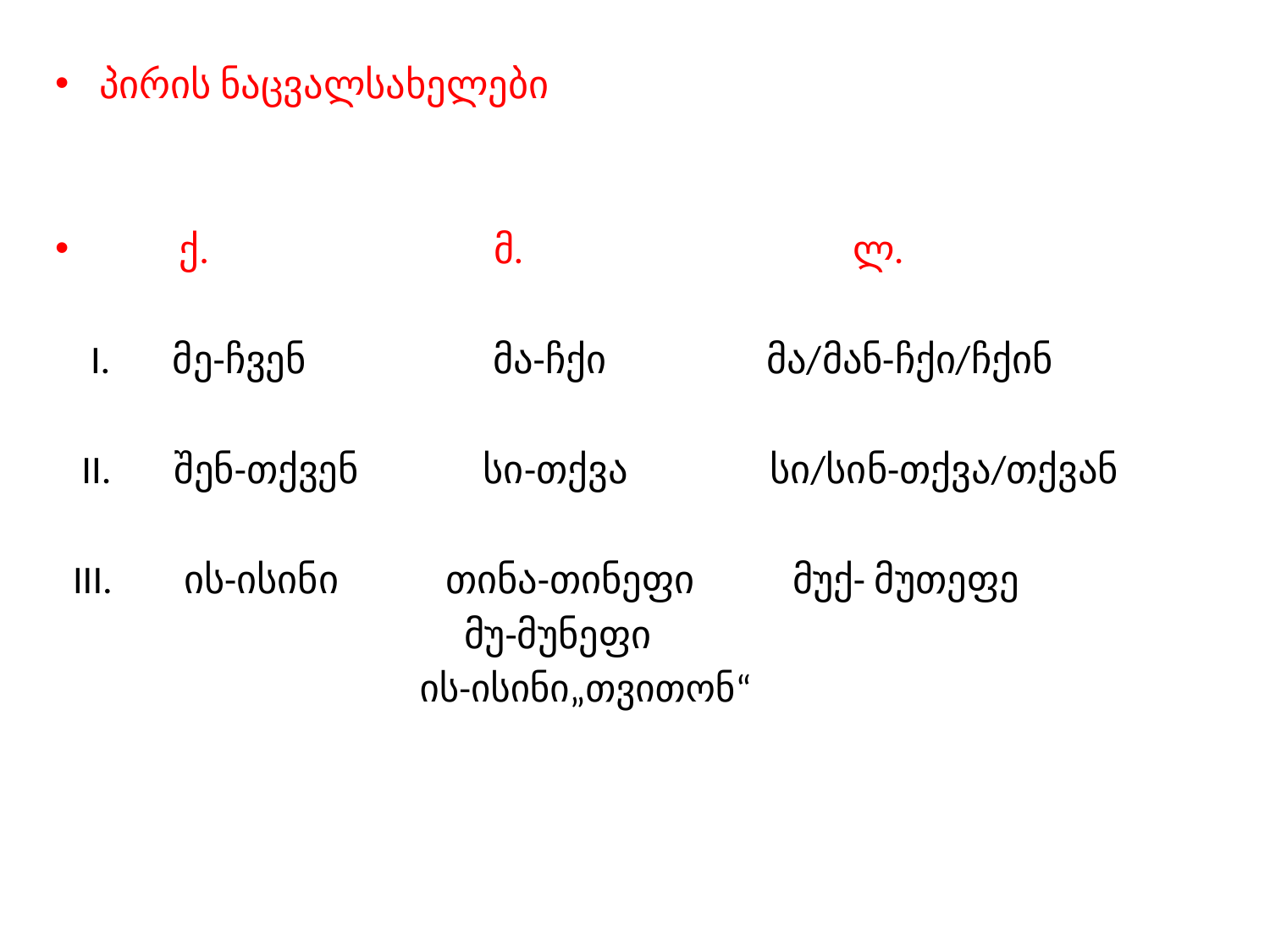

პირის ნაცვალსახელები

         ქ.                                მ.                                     ლ.

    I.       მე-ჩვენ                     მა-ჩქი                  მა/მან-ჩქი/ჩქინ

   II.       შენ-თქვენ              სი-თქვა                სი/სინ-თქვა/თქვან

  III.        ის-ისინი            თინა-თინეფი           მუქ- მუთეფე
                                              მუ-მუნეფი
                                          ის-ისინი„თვითონ“